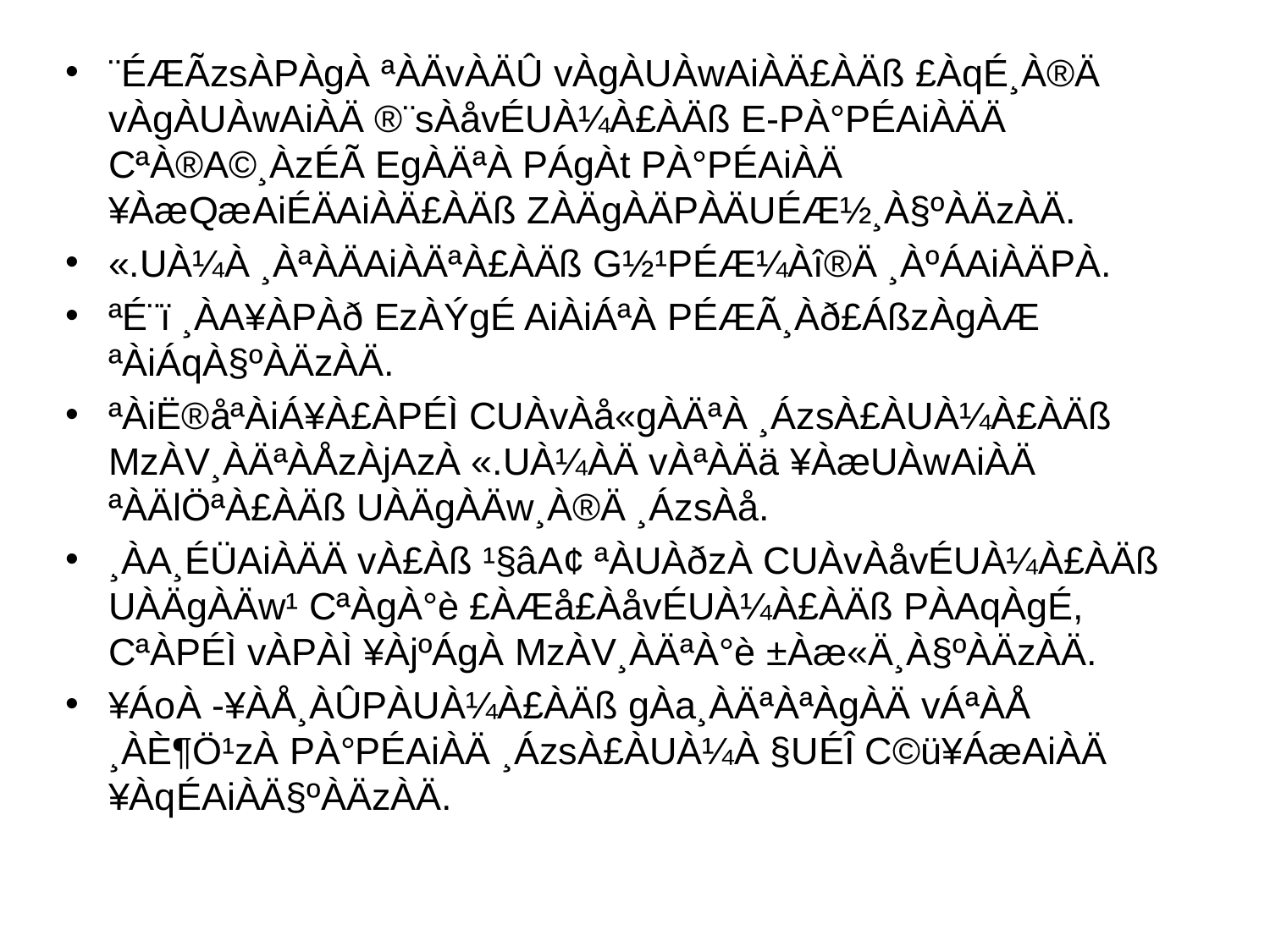

¨ÉÆÃzsÀPÀgÀ ªÀÄvÀÄÛ vÀgÀUÀwAiÀÄ£ÀÄß £ÀqÉ¸À®Ä vÀgÀUÀwAiÀÄ ®¨sÀåvÉUÀ¼À£ÀÄß E-PÀ°PÉAiÀÄÄ CªÀ®A©¸ÀzÉÃ EgÀÄªÀ PÁgÀt PÀ°PÉAiÀÄ ¥ÀæQæAiÉÄAiÀÄ£ÀÄß ZÀÄgÀÄPÀÄUÉÆ½¸À§ºÀÄzÀÄ.
«.UÀ¼À ¸ÀªÀÄAiÀÄªÀ£ÀÄß G½¹PÉÆ¼Àî®Ä ¸ÀºÁAiÀÄPÀ.
ªÉ¨ï ¸ÀA¥ÀPÀð EzÀÝgÉ AiÀiÁªÀ PÉÆÃ¸Àð£ÁßzÀgÀÆ ªÀiÁqÀ§ºÀÄzÀÄ.
ªÀiË®åªÀiÁ¥À£ÀPÉÌ CUÀvÀå«gÀÄªÀ ¸ÁzsÀ£ÀUÀ¼À£ÀÄß MzÀV¸ÀÄªÀÅzÀjAzÀ «.UÀ¼ÀÄ vÀªÀÄä ¥ÀæUÀwAiÀÄ ªÀÄlÖªÀ£ÀÄß UÀÄgÀÄw¸À®Ä ¸ÁzsÀå.
¸ÀA¸ÉÜAiÀÄÄ vÀ£Àß ¹§âA¢ ªÀUÀðzÀ CUÀvÀåvÉUÀ¼À£ÀÄß UÀÄgÀÄw¹ CªÀgÀ°è £ÀÆå£ÀåvÉUÀ¼À£ÀÄß PÀAqÀgÉ, CªÀPÉÌ vÀPÀÌ ¥ÀjºÁgÀ MzÀV¸ÀÄªÀ°è ±Àæ«Ä¸À§ºÀÄzÀÄ.
¥ÁoÀ -¥ÀÅ¸ÀÛPÀUÀ¼À£ÀÄß gÀa¸ÀÄªÀªÀgÀÄ vÁªÀÅ ¸ÀÈ¶Ö¹zÀ PÀ°PÉAiÀÄ ¸ÁzsÀ£ÀUÀ¼À §UÉÎ C©ü¥ÁæAiÀÄ ¥ÀqÉAiÀÄ§ºÀÄzÀÄ.